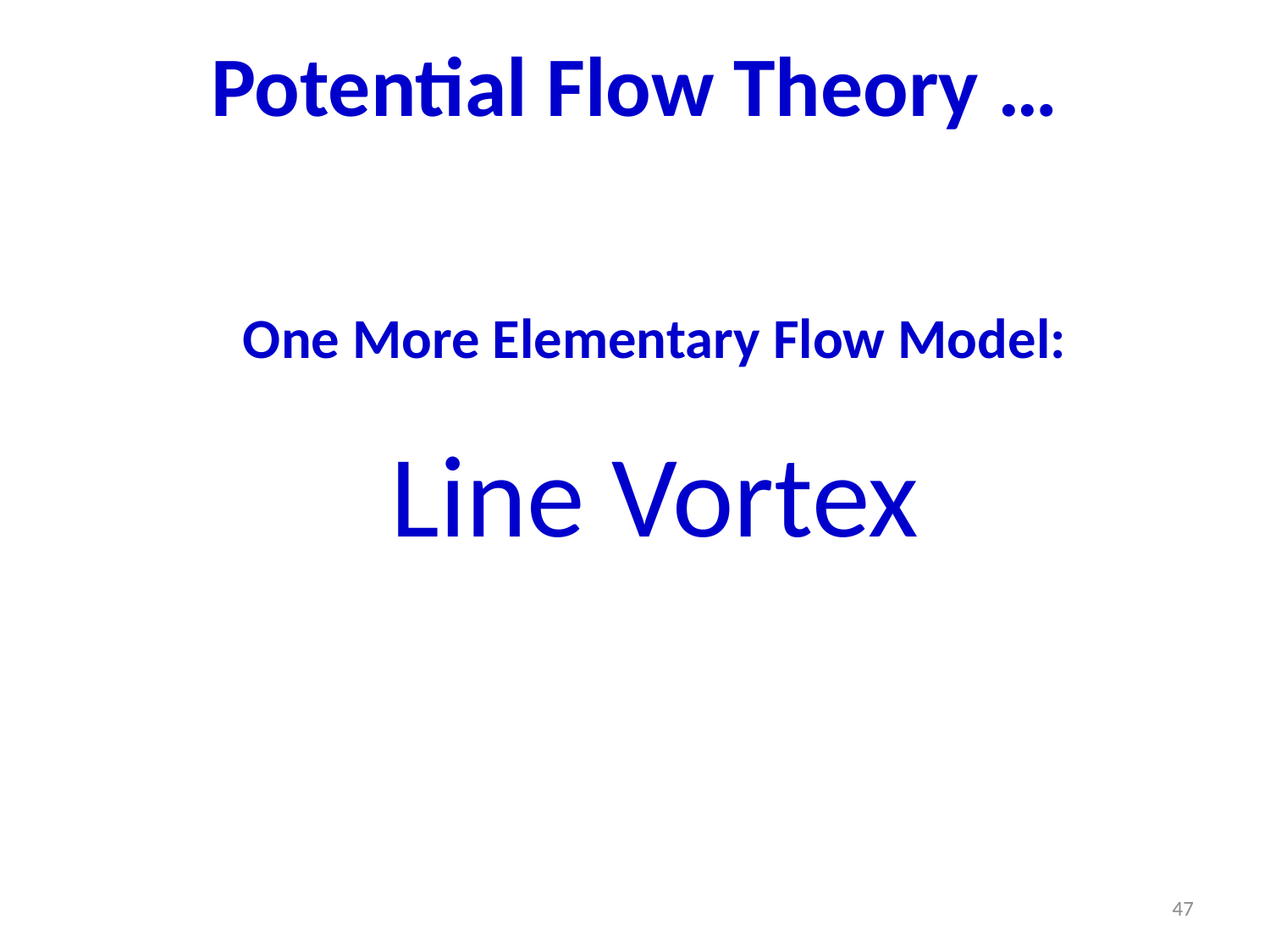

# Potential Flow Theory …

One More Elementary Flow Model:

Line Vortex

47